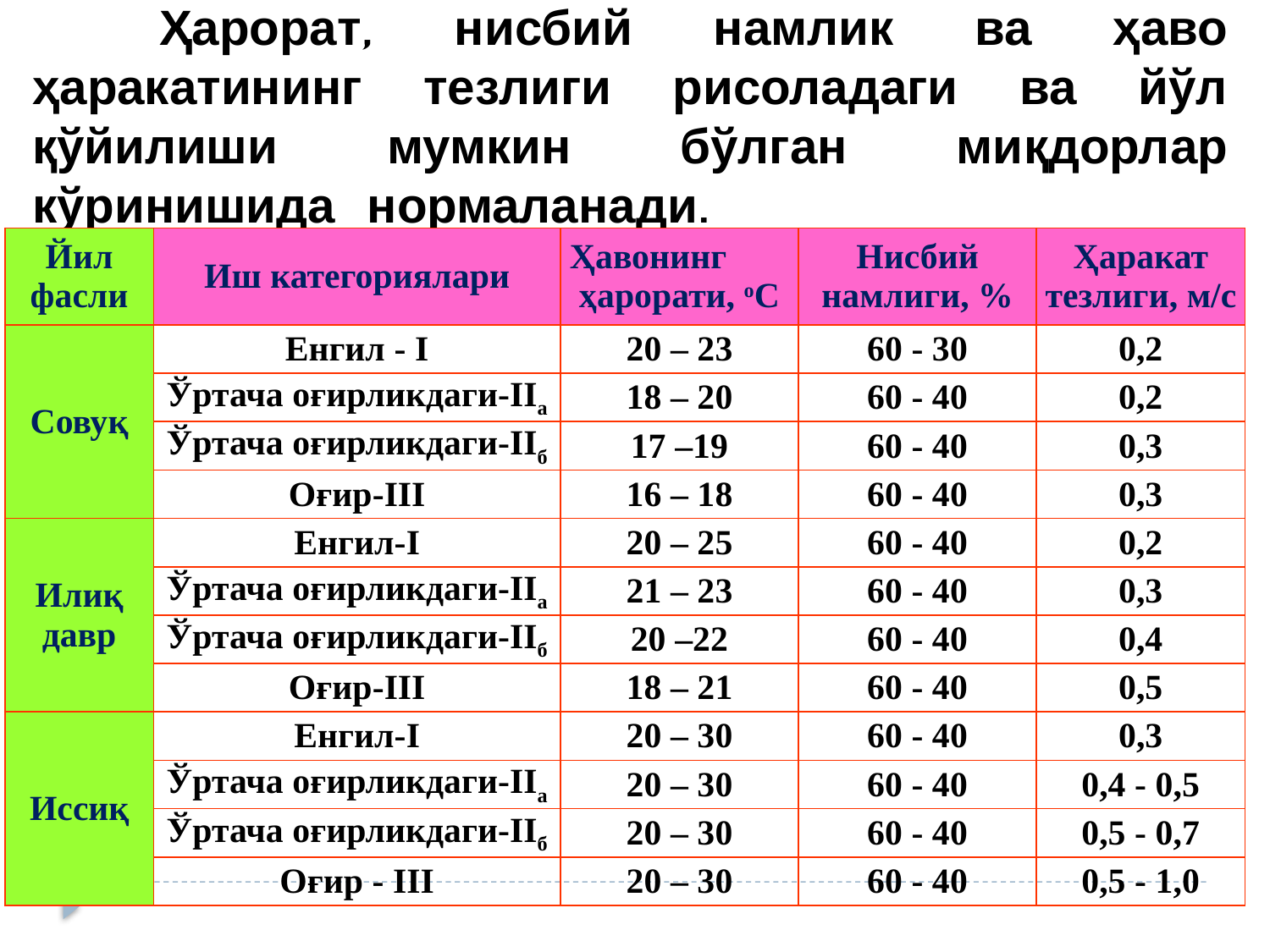

Ҳарорат, нисбий намлик ва ҳаво ҳаракатининг тезлиги рисоладаги ва йўл қўйилиши мумкин бўлган миқдорлар кўринишида  нормаланади.
| Йил фасли | Иш категориялари | Ҳавонинг ҳарорати, оС | Нисбий намлиги, % | Ҳаракат тезлиги, м/c |
| --- | --- | --- | --- | --- |
| Совуқ | Енгил - I | 20 – 23 | 60 - 30 | 0,2 |
|  | Ўртача оғирликдаги-IIа | 18 – 20 | 60 - 40 | 0,2 |
|  | Ўртача оғирликдаги-IIб | 17 –19 | 60 - 40 | 0,3 |
|  | Оғир-III | 16 – 18 | 60 - 40 | 0,3 |
| Илиқ давр | Енгил-I | 20 – 25 | 60 - 40 | 0,2 |
|  | Ўртача оғирликдаги-IIа | 21 – 23 | 60 - 40 | 0,3 |
|  | Ўртача оғирликдаги-IIб | 20 –22 | 60 - 40 | 0,4 |
|  | Оғир-III | 18 – 21 | 60 - 40 | 0,5 |
| Иссиқ | Енгил-I | 20 – 30 | 60 - 40 | 0,3 |
|  | Ўртача оғирликдаги-IIа | 20 – 30 | 60 - 40 | 0,4 - 0,5 |
|  | Ўртача оғирликдаги-IIб | 20 – 30 | 60 - 40 | 0,5 - 0,7 |
|  | Оғир - III | 20 – 30 | 60 - 40 | 0,5 - 1,0 |